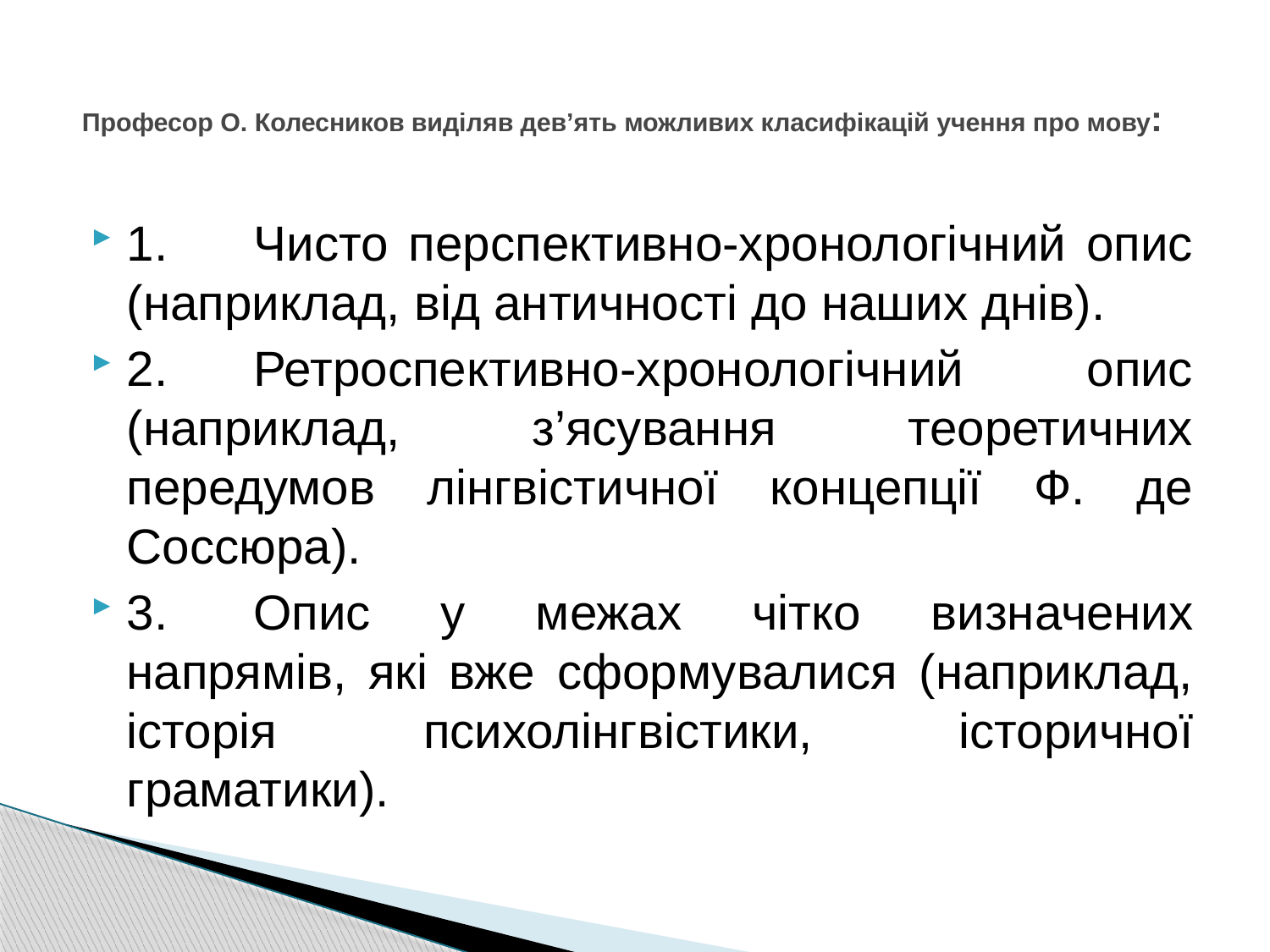

# Професор О. Колесников виділяв дев’ять можливих класифікацій учення про мову:
1.	Чисто перспективно-хронологічний опис (наприклад, від античності до наших днів).
2.	Ретроспективно-хронологічний опис (наприклад, з’ясування теоретичних передумов лінгвістичної концепції Ф. де Сосcюра).
3.	Опис у межах чітко визначених напрямів, які вже сформувалися (наприклад, історія психолінгвістики, історичної граматики).